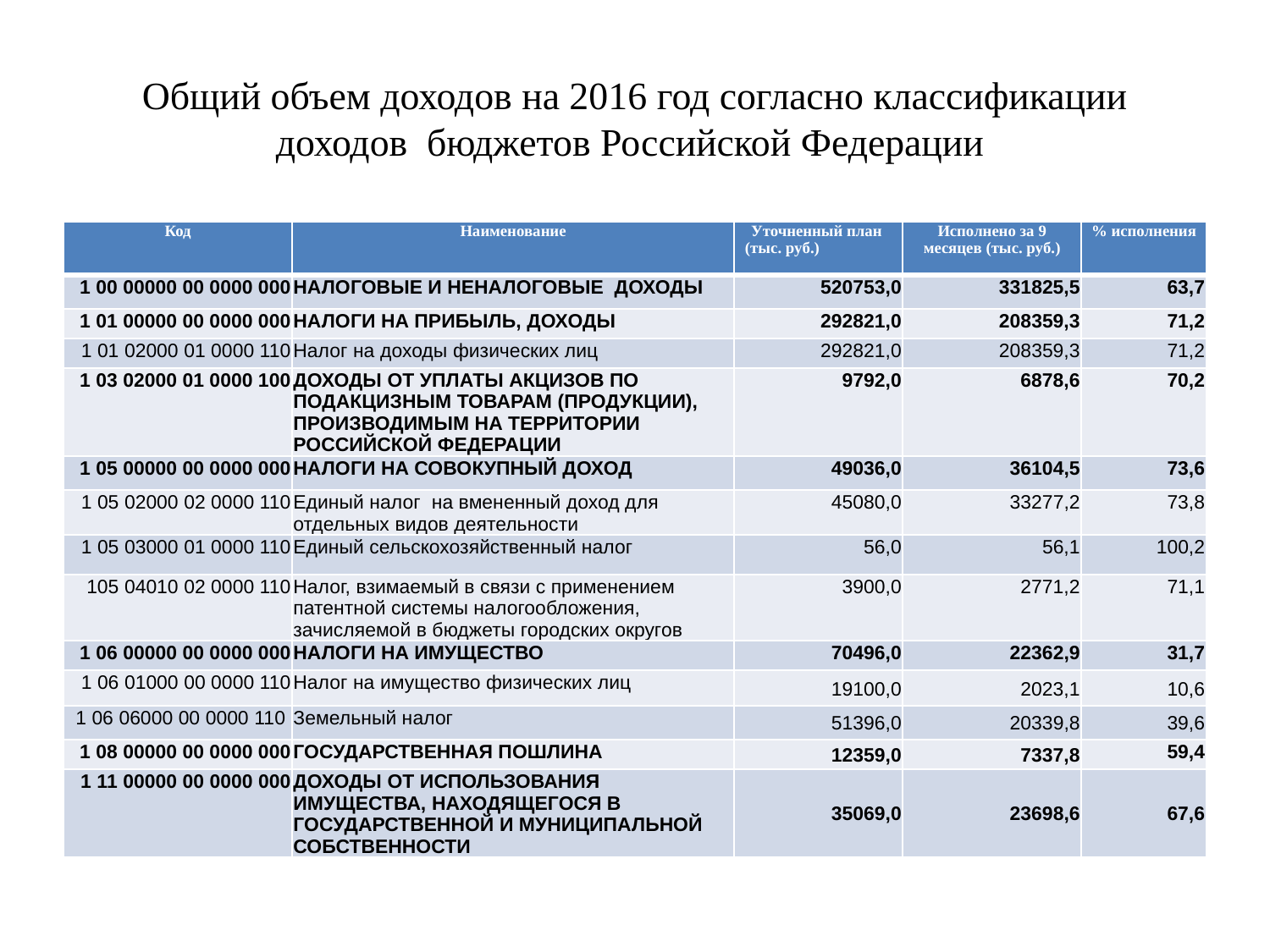

# Общий объем доходов на 2016 год согласно классификации доходов  бюджетов Российской Федерации
| Код | Наименование | Уточненный план (тыс. руб.) | Исполнено за 9 месяцев (тыс. руб.) | % исполнения |
| --- | --- | --- | --- | --- |
| 1 00 00000 00 0000 000 | НАЛОГОВЫЕ И НЕНАЛОГОВЫЕ ДОХОДЫ | 520753,0 | 331825,5 | 63,7 |
| 1 01 00000 00 0000 000 | НАЛОГИ НА ПРИБЫЛЬ, ДОХОДЫ | 292821,0 | 208359,3 | 71,2 |
| 1 01 02000 01 0000 110 | Налог на доходы физических лиц | 292821,0 | 208359,3 | 71,2 |
| 1 03 02000 01 0000 100 | ДОХОДЫ ОТ УПЛАТЫ АКЦИЗОВ ПО ПОДАКЦИЗНЫМ ТОВАРАМ (ПРОДУКЦИИ), ПРОИЗВОДИМЫМ НА ТЕРРИТОРИИ РОССИЙСКОЙ ФЕДЕРАЦИИ | 9792,0 | 6878,6 | 70,2 |
| 1 05 00000 00 0000 000 | НАЛОГИ НА СОВОКУПНЫЙ ДОХОД | 49036,0 | 36104,5 | 73,6 |
| 1 05 02000 02 0000 110 | Единый налог на вмененный доход для отдельных видов деятельности | 45080,0 | 33277,2 | 73,8 |
| 1 05 03000 01 0000 110 | Единый сельскохозяйственный налог | 56,0 | 56,1 | 100,2 |
| 105 04010 02 0000 110 | Налог, взимаемый в связи с применением патентной системы налогообложения, зачисляемой в бюджеты городских округов | 3900,0 | 2771,2 | 71,1 |
| 1 06 00000 00 0000 000 | НАЛОГИ НА ИМУЩЕСТВО | 70496,0 | 22362,9 | 31,7 |
| 1 06 01000 00 0000 110 | Налог на имущество физических лиц | 19100,0 | 2023,1 | 10,6 |
| 1 06 06000 00 0000 110 | Земельный налог | 51396,0 | 20339,8 | 39,6 |
| 1 08 00000 00 0000 000 | ГОСУДАРСТВЕННАЯ ПОШЛИНА | 12359,0 | 7337,8 | 59,4 |
| 1 11 00000 00 0000 000 | ДОХОДЫ ОТ ИСПОЛЬЗОВАНИЯ ИМУЩЕСТВА, НАХОДЯЩЕГОСЯ В ГОСУДАРСТВЕННОЙ И МУНИЦИПАЛЬНОЙ СОБСТВЕННОСТИ | 35069,0 | 23698,6 | 67,6 |